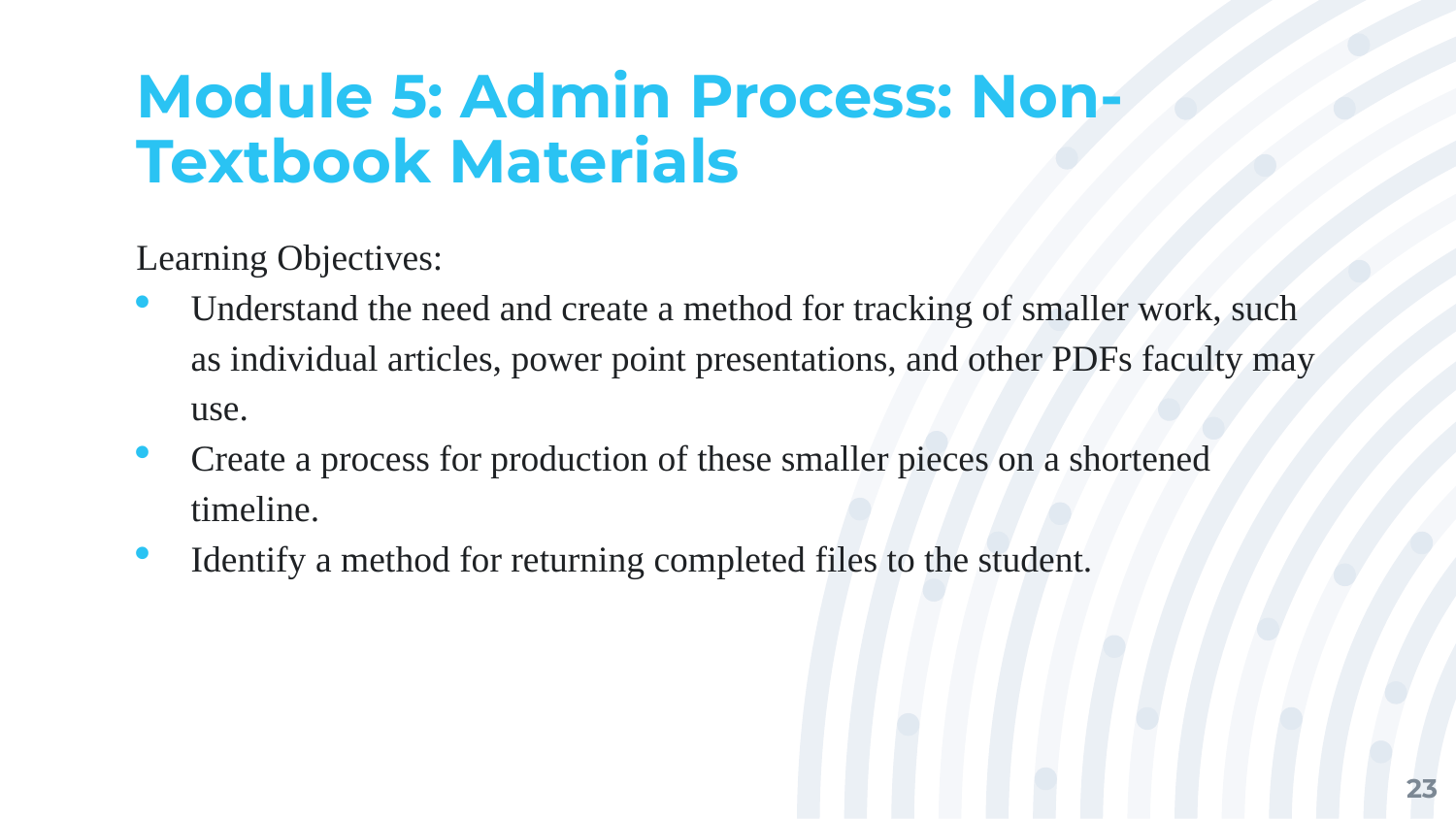

# Module 5: Admin Process: Non-Textbook Materials
Learning Objectives:
Understand the need and create a method for tracking of smaller work, such as individual articles, power point presentations, and other PDFs faculty may use.
Create a process for production of these smaller pieces on a shortened timeline.
Identify a method for returning completed files to the student.

23